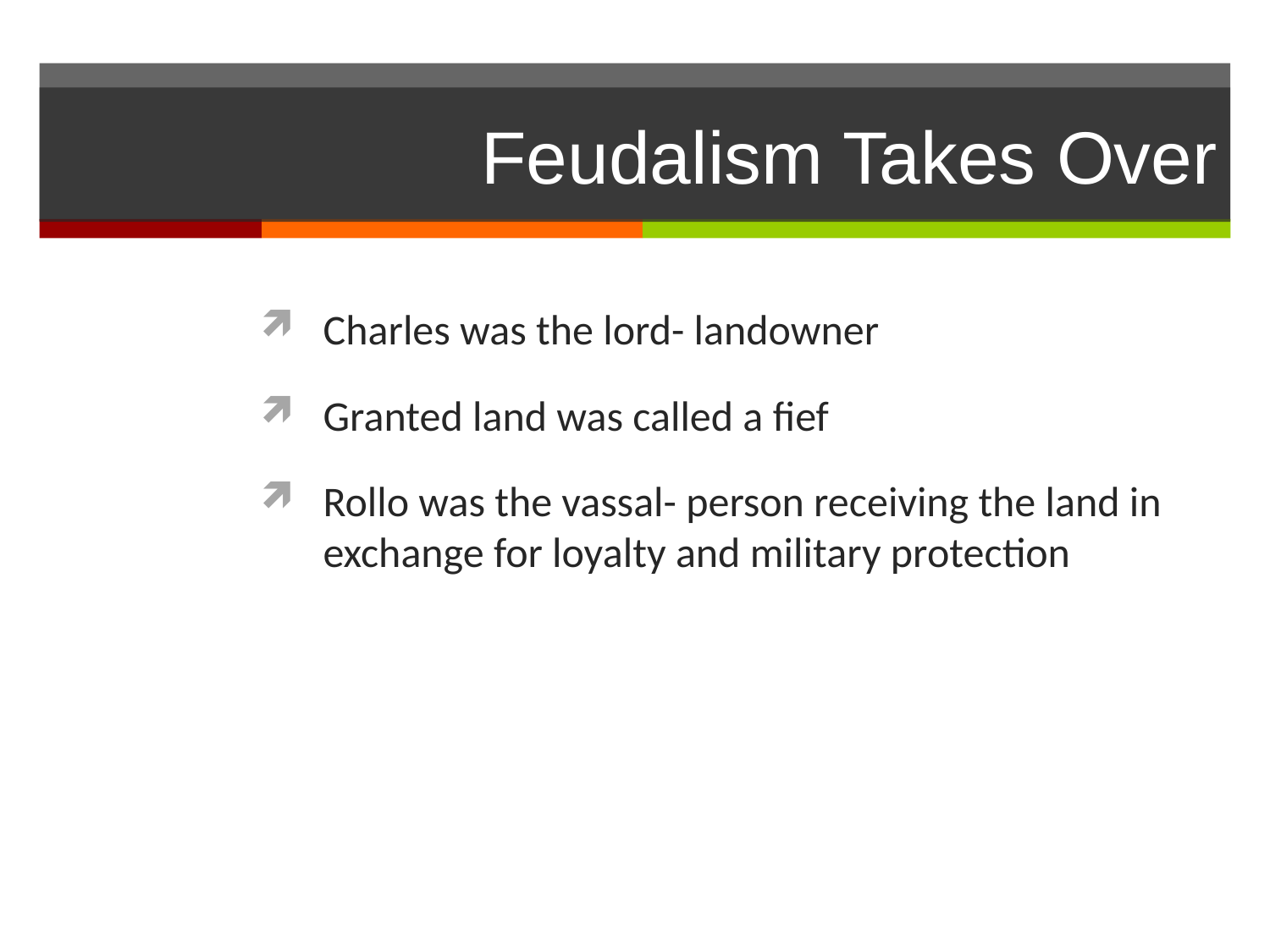

# Feudalism Takes Over
Charles was the lord- landowner
Granted land was called a fief
Rollo was the vassal- person receiving the land in exchange for loyalty and military protection